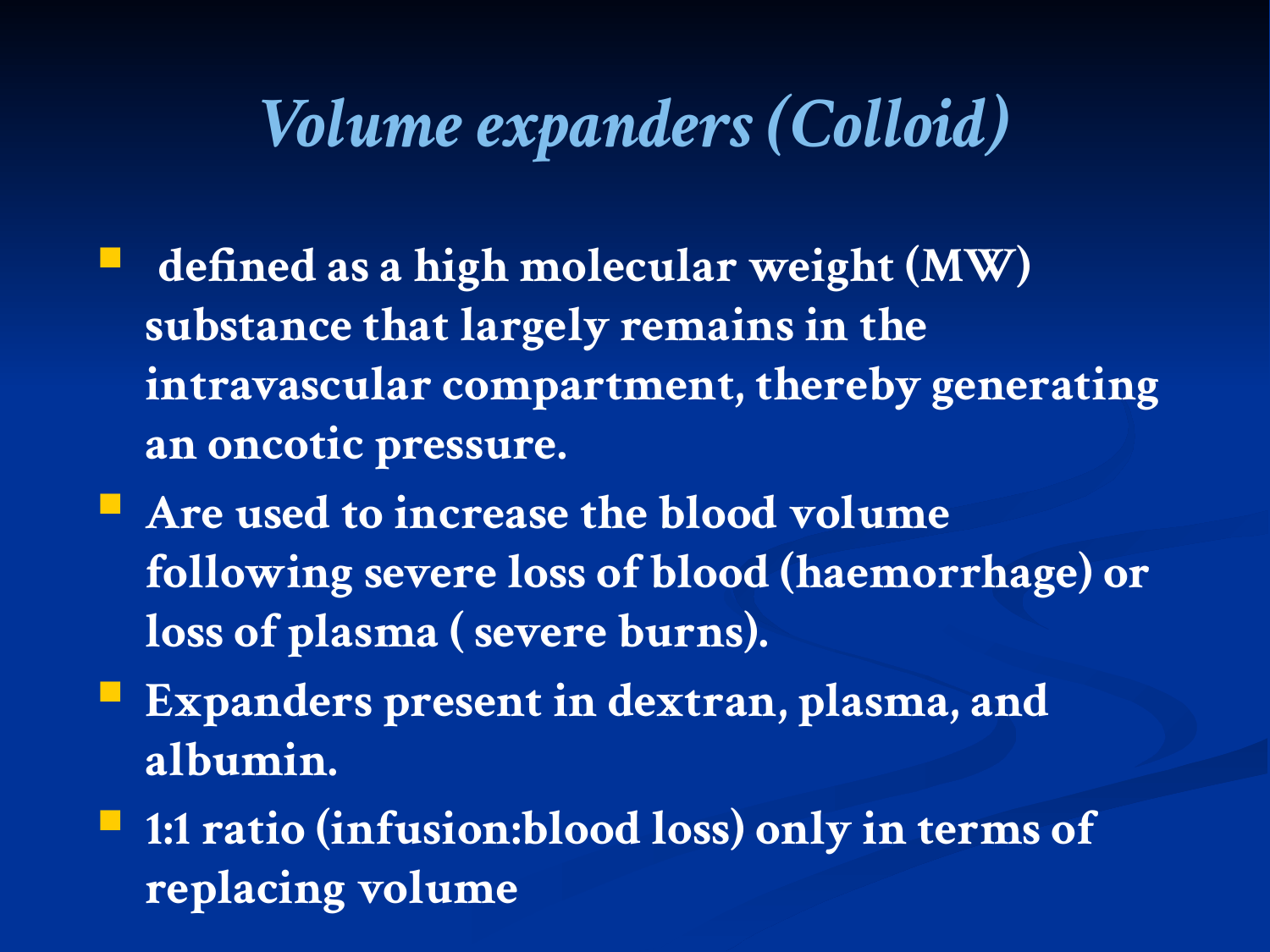

Volume expanders (Colloid)
 defined as a high molecular weight (MW) substance that largely remains in the intravascular compartment, thereby generating an oncotic pressure.
Are used to increase the blood volume following severe loss of blood (haemorrhage) or loss of plasma ( severe burns).
Expanders present in dextran, plasma, and albumin.
1:1 ratio (infusion:blood loss) only in terms of replacing volume